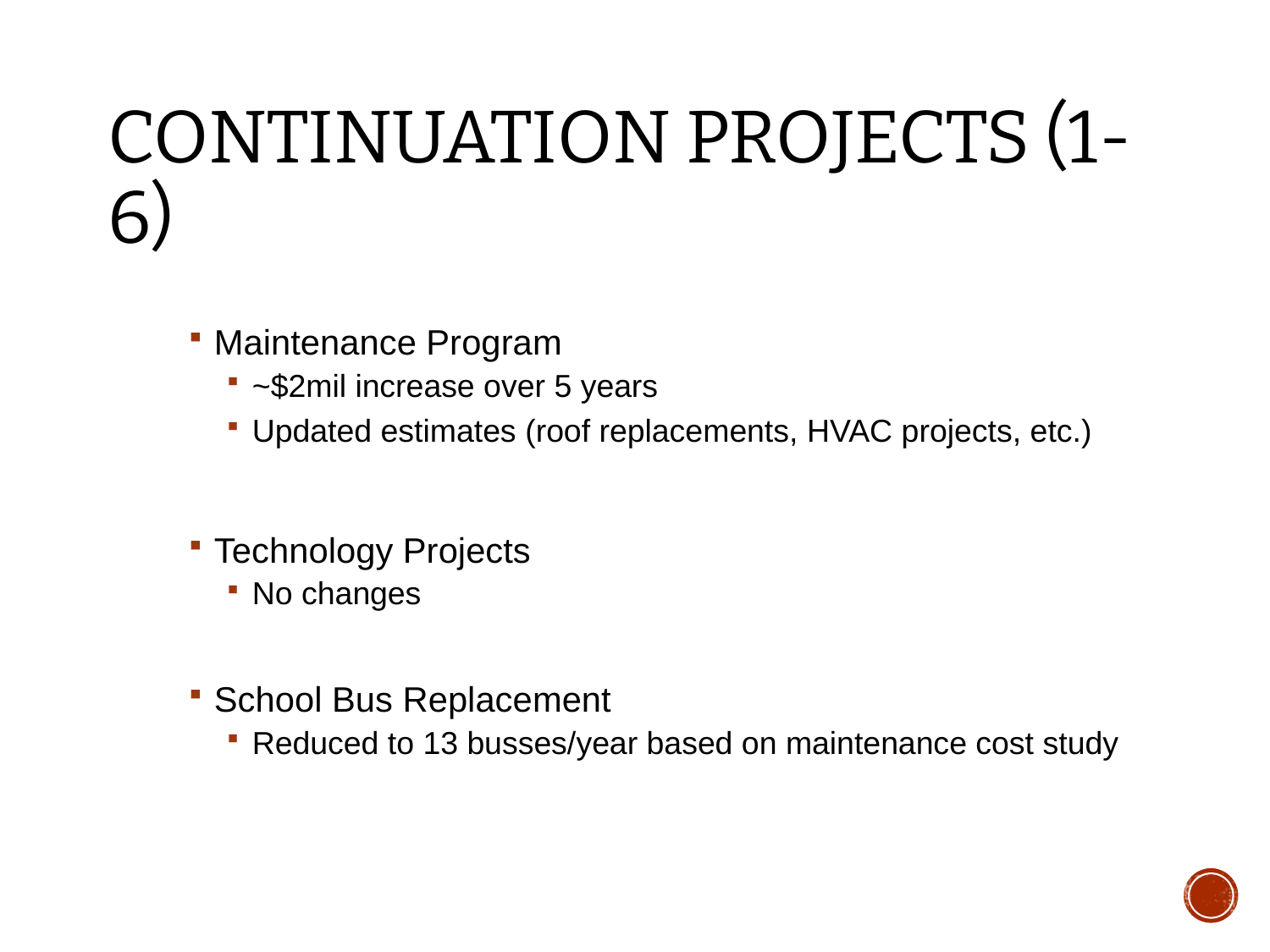

# Continuation projects (1-6)
Maintenance Program
~$2mil increase over 5 years
Updated estimates (roof replacements, HVAC projects, etc.)

Technology Projects
No changes

School Bus Replacement
Reduced to 13 busses/year based on maintenance cost study